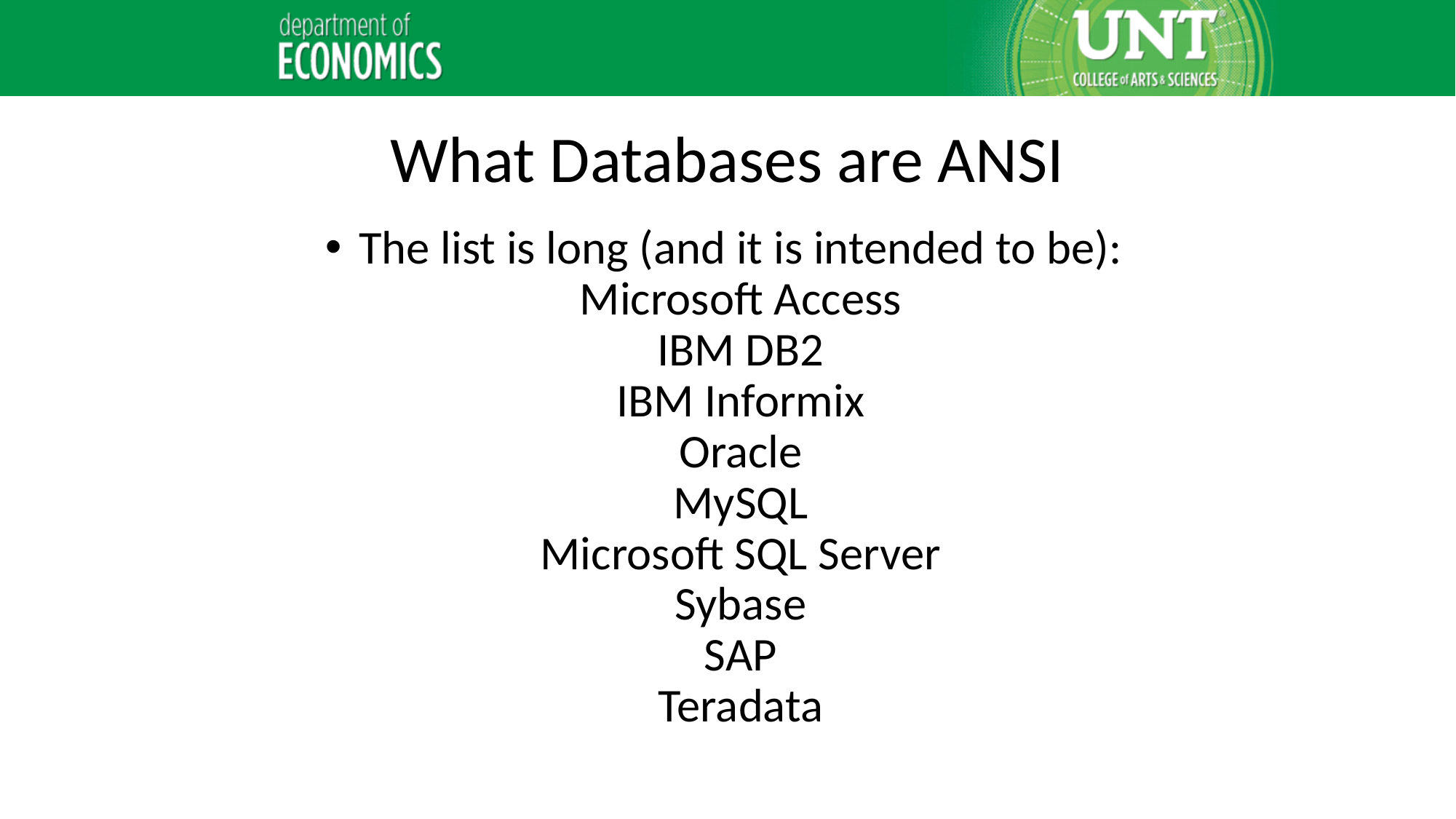

# What Databases are ANSI
The list is long (and it is intended to be):
Microsoft Access
IBM DB2
IBM Informix
Oracle
MySQL
Microsoft SQL Server
Sybase
SAP
Teradata